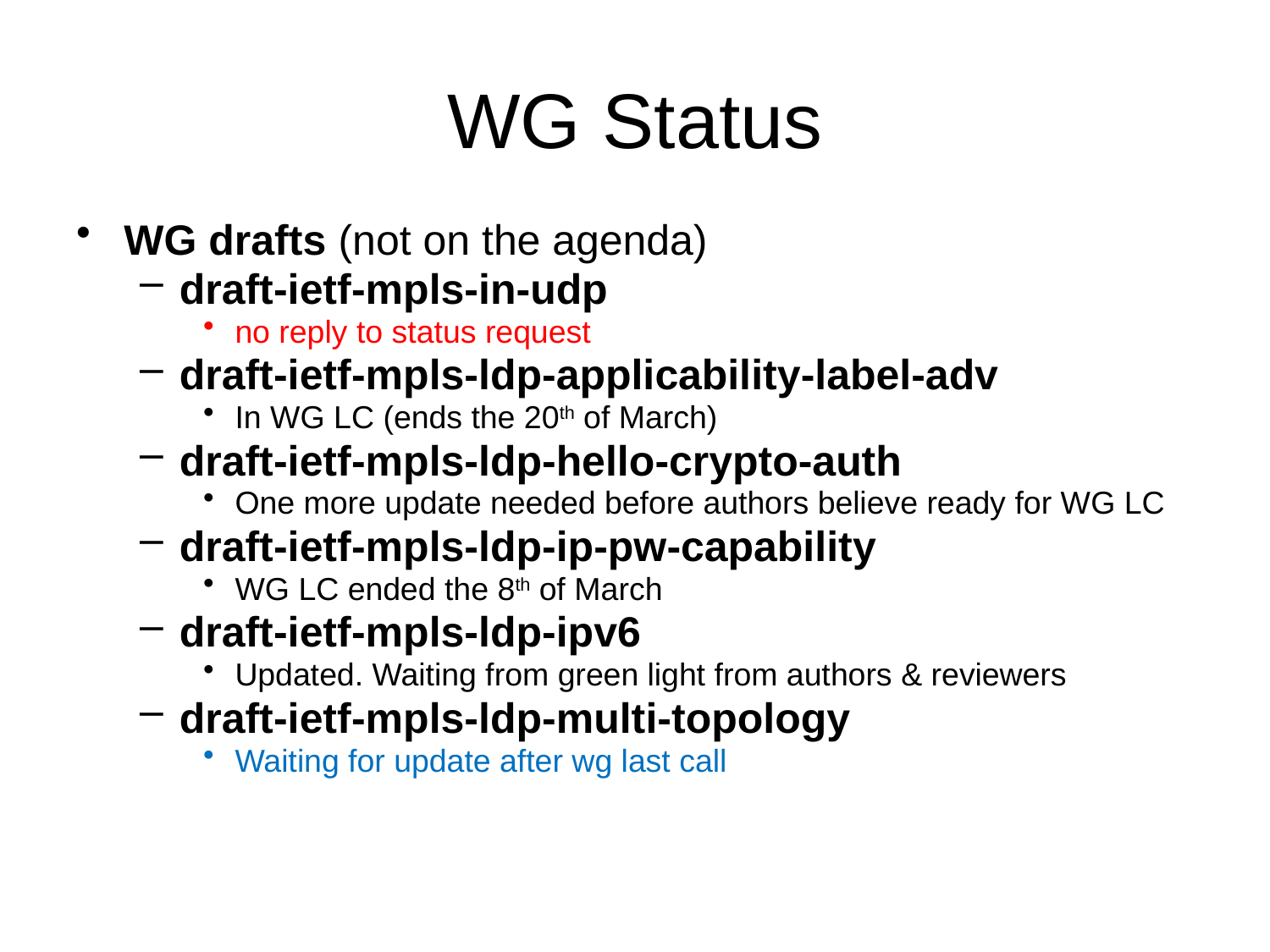

WG Status
WG drafts (not on the agenda)
draft-ietf-mpls-in-udp
no reply to status request
draft-ietf-mpls-ldp-applicability-label-adv
In WG LC (ends the 20th of March)
draft-ietf-mpls-ldp-hello-crypto-auth
One more update needed before authors believe ready for WG LC
draft-ietf-mpls-ldp-ip-pw-capability
WG LC ended the 8th of March
draft-ietf-mpls-ldp-ipv6
Updated. Waiting from green light from authors & reviewers
draft-ietf-mpls-ldp-multi-topology
Waiting for update after wg last call